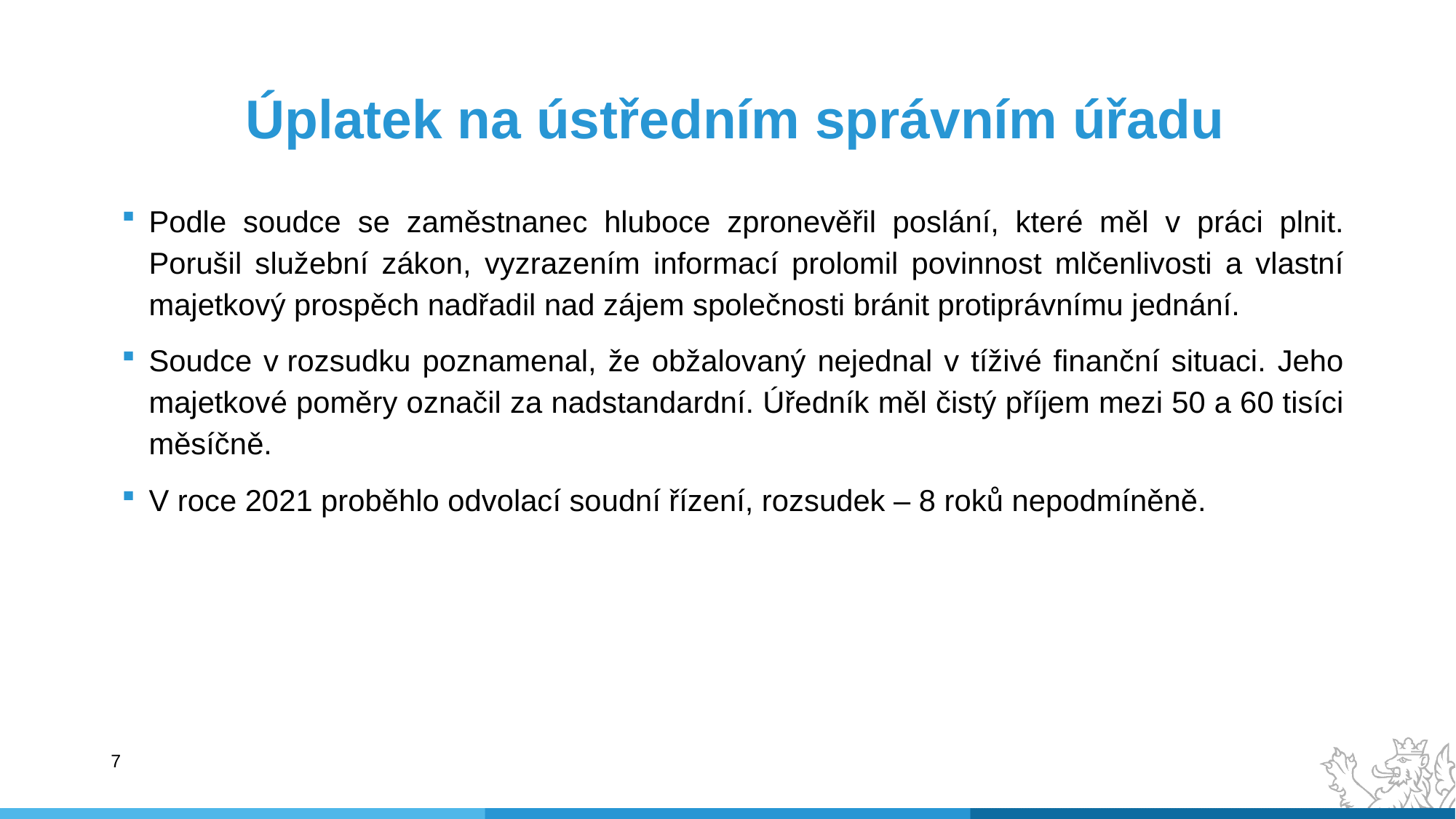

# Úplatek na ústředním správním úřadu
Podle soudce se zaměstnanec hluboce zpronevěřil poslání, které měl v práci plnit. Porušil služební zákon, vyzrazením informací prolomil povinnost mlčenlivosti a vlastní majetkový prospěch nadřadil nad zájem společnosti bránit protiprávnímu jednání.
Soudce v rozsudku poznamenal, že obžalovaný nejednal v tíživé finanční situaci. Jeho majetkové poměry označil za nadstandardní. Úředník měl čistý příjem mezi 50 a 60 tisíci měsíčně.
V roce 2021 proběhlo odvolací soudní řízení, rozsudek – 8 roků nepodmíněně.

7